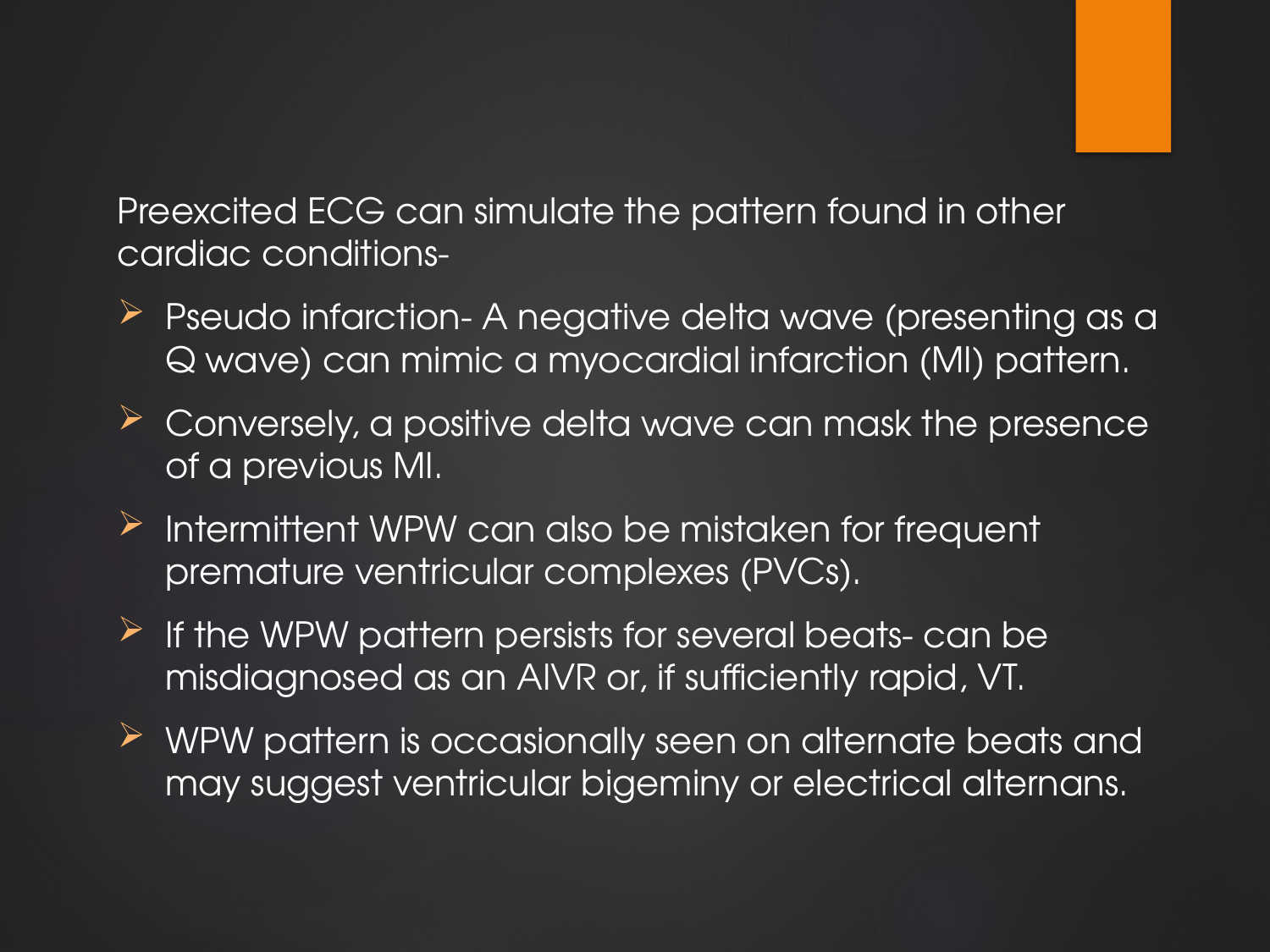

#
Preexcited ECG can simulate the pattern found in other cardiac conditions-
Pseudo infarction- A negative delta wave (presenting as a Q wave) can mimic a myocardial infarction (MI) pattern.
Conversely, a positive delta wave can mask the presence of a previous MI.
Intermittent WPW can also be mistaken for frequent premature ventricular complexes (PVCs).
If the WPW pattern persists for several beats- can be misdiagnosed as an AIVR or, if sufficiently rapid, VT.
WPW pattern is occasionally seen on alternate beats and may suggest ventricular bigeminy or electrical alternans.